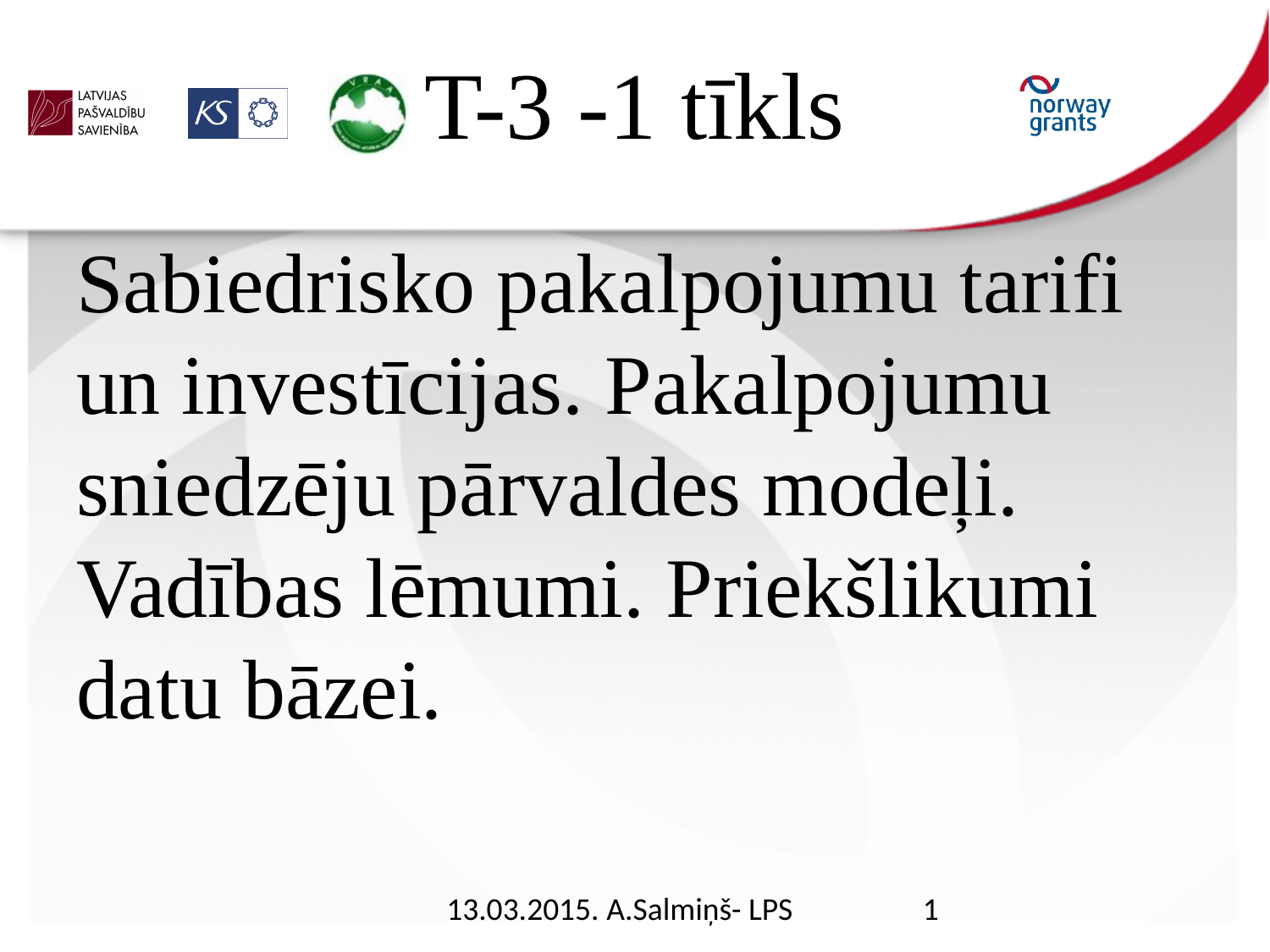

# T-3 -1 tīkls
Sabiedrisko pakalpojumu tarifi un investīcijas. Pakalpojumu sniedzēju pārvaldes modeļi. Vadības lēmumi. Priekšlikumi datu bāzei.
13.03.2015. A.Salmiņš- LPS
1